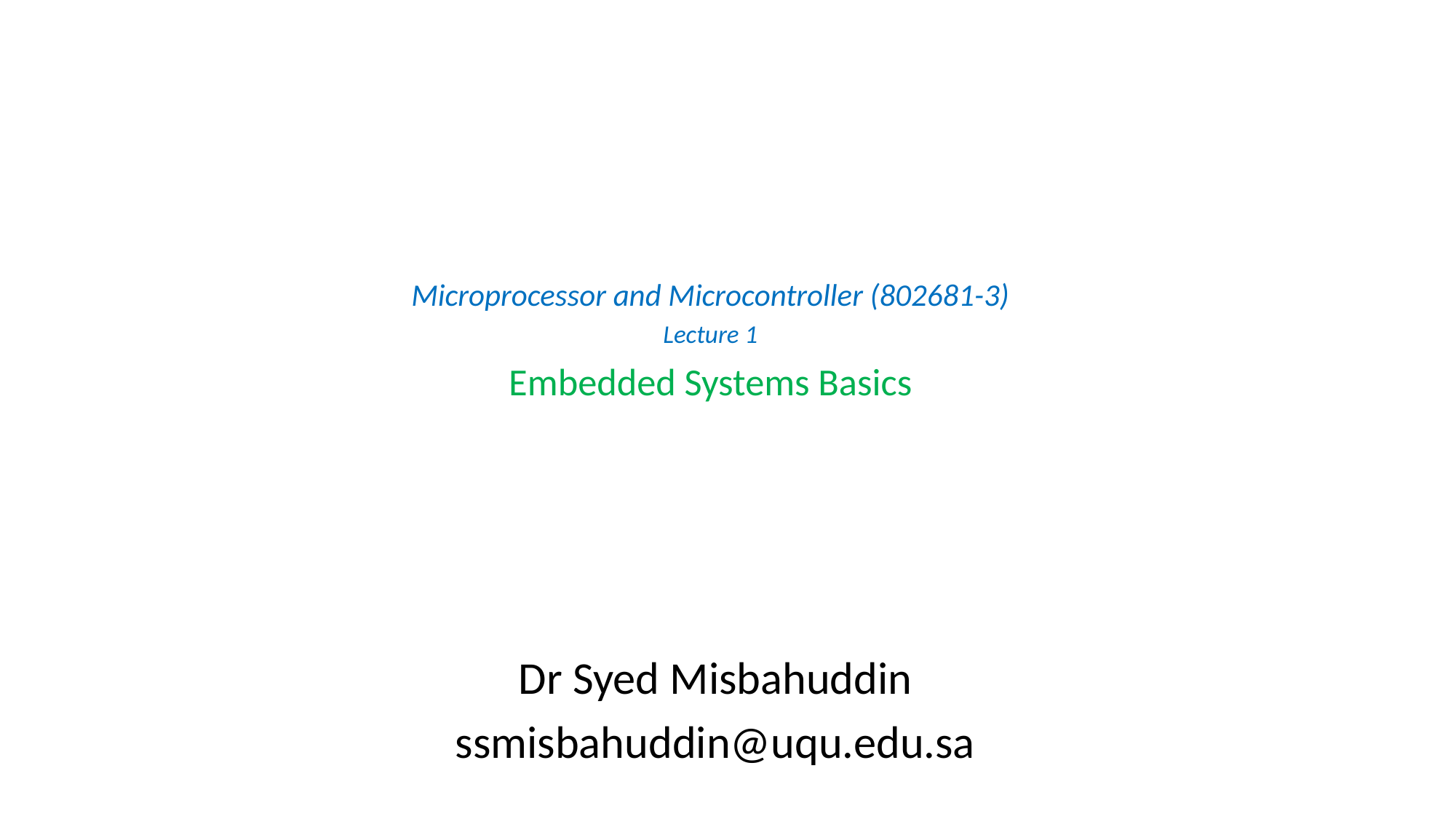

# Microprocessor and Microcontroller (802681-3) Lecture 1 Embedded Systems Basics
Dr Syed Misbahuddin
ssmisbahuddin@uqu.edu.sa